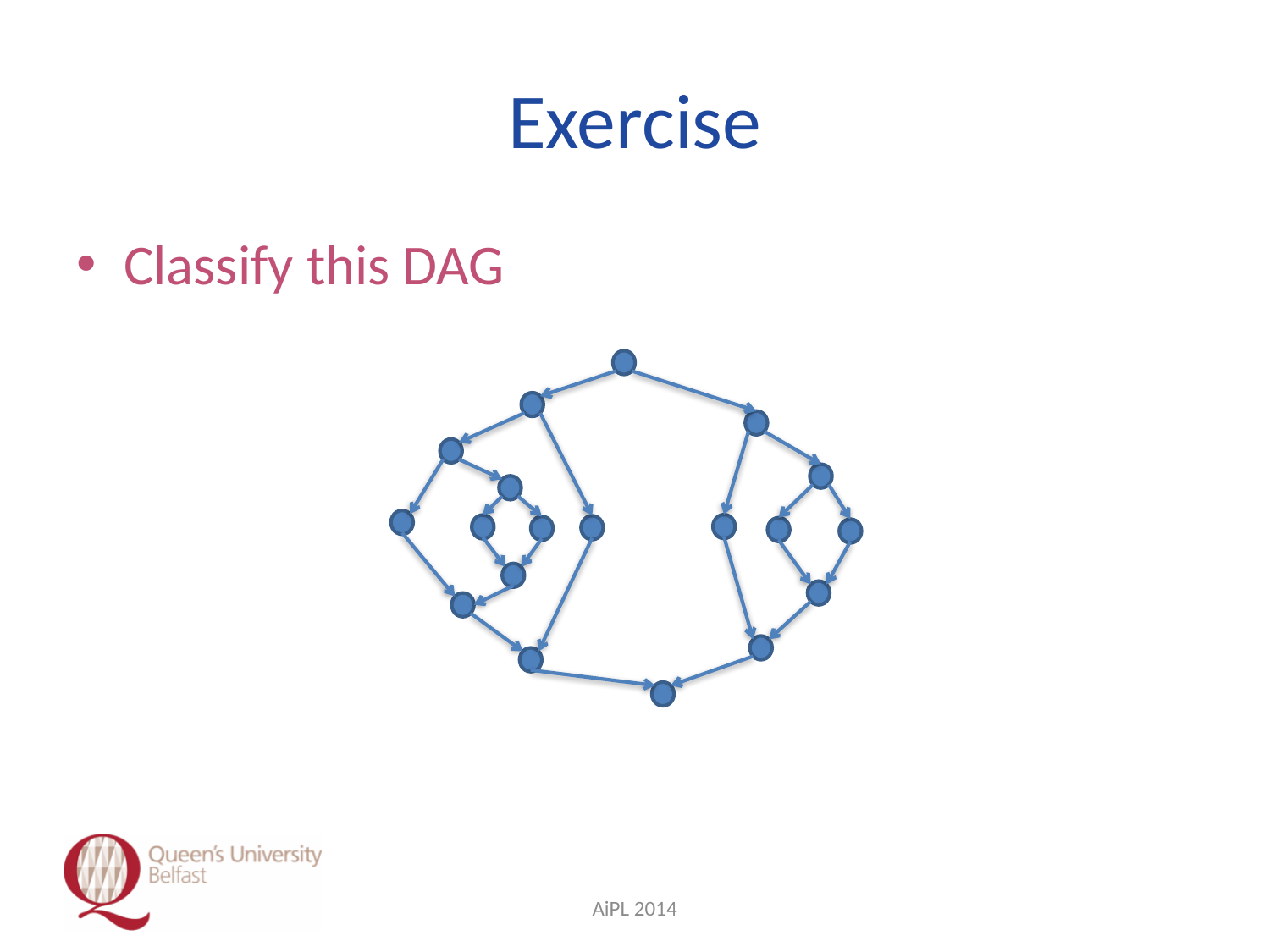

# Exercise
Classify this DAG

AiPL 2014